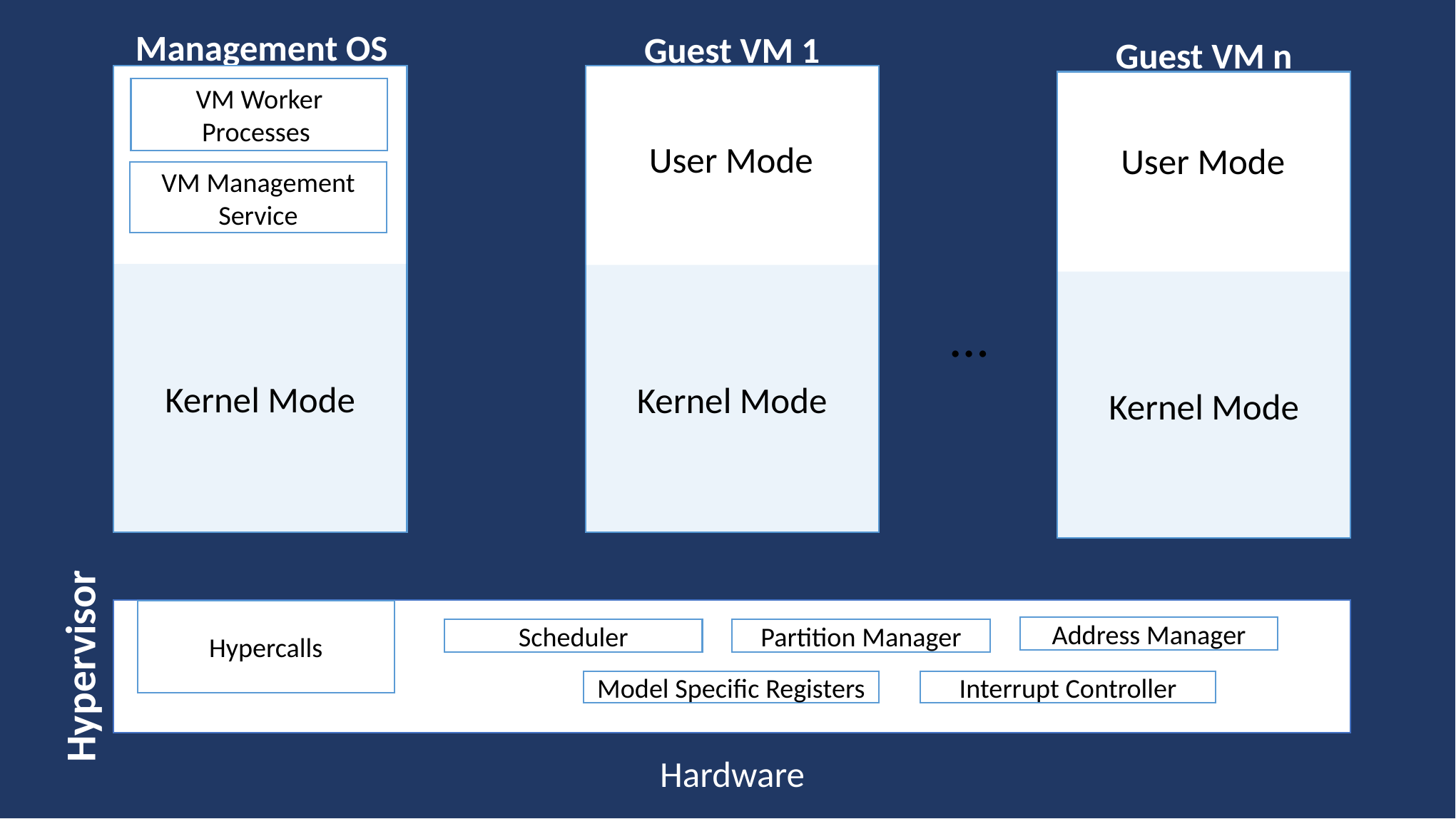

Management OS

Guest VM 1
Guest VM n

User Mode
Kernel Mode
VM Worker Processes
User Mode
VM Management Service
Kernel Mode
Kernel Mode
…
Hypervisor

Hypercalls
Address Manager
Partition Manager
Scheduler
Model Specific Registers
Interrupt Controller
Hardware